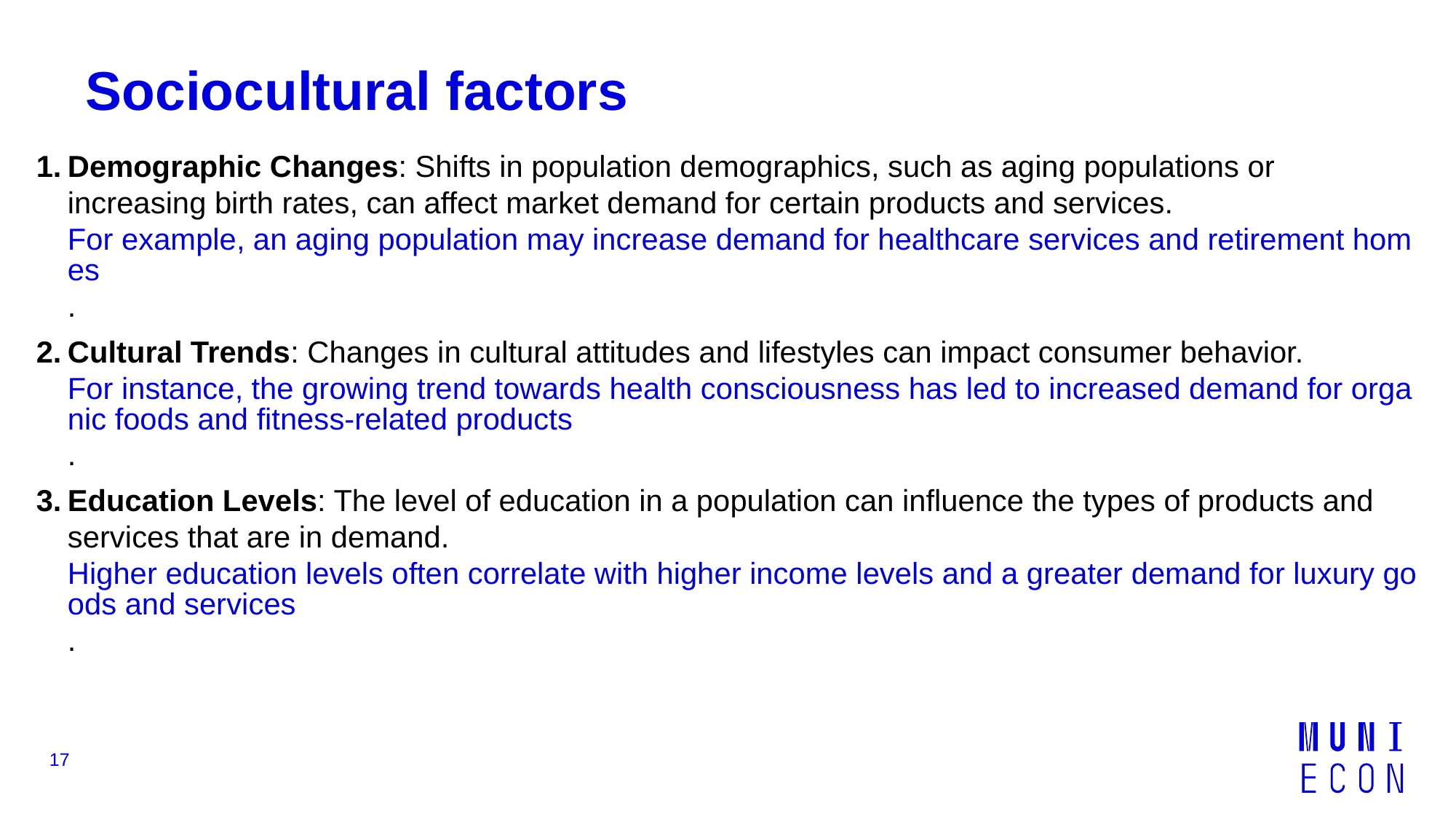

# Sociocultural factors
Demographic Changes: Shifts in population demographics, such as aging populations or increasing birth rates, can affect market demand for certain products and services. For example, an aging population may increase demand for healthcare services and retirement homes.
Cultural Trends: Changes in cultural attitudes and lifestyles can impact consumer behavior. For instance, the growing trend towards health consciousness has led to increased demand for organic foods and fitness-related products.
Education Levels: The level of education in a population can influence the types of products and services that are in demand. Higher education levels often correlate with higher income levels and a greater demand for luxury goods and services.
17